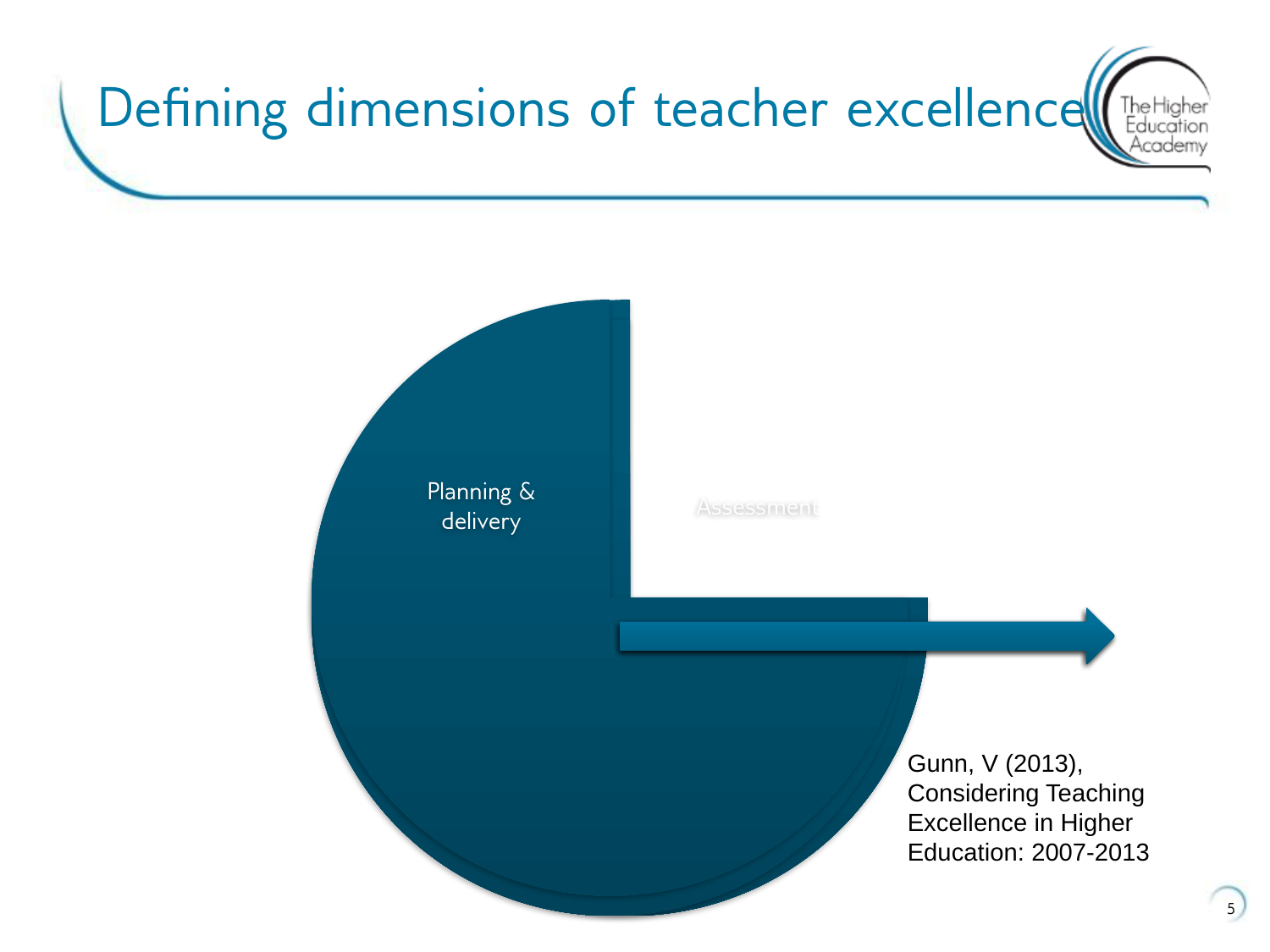

# Defining dimensions of teacher excellence
Assessment
Contributing to the Profession
Planning & delivery
Evaluating & Reflecting
Gunn, V (2013), Considering Teaching Excellence in Higher Education: 2007-2013
5